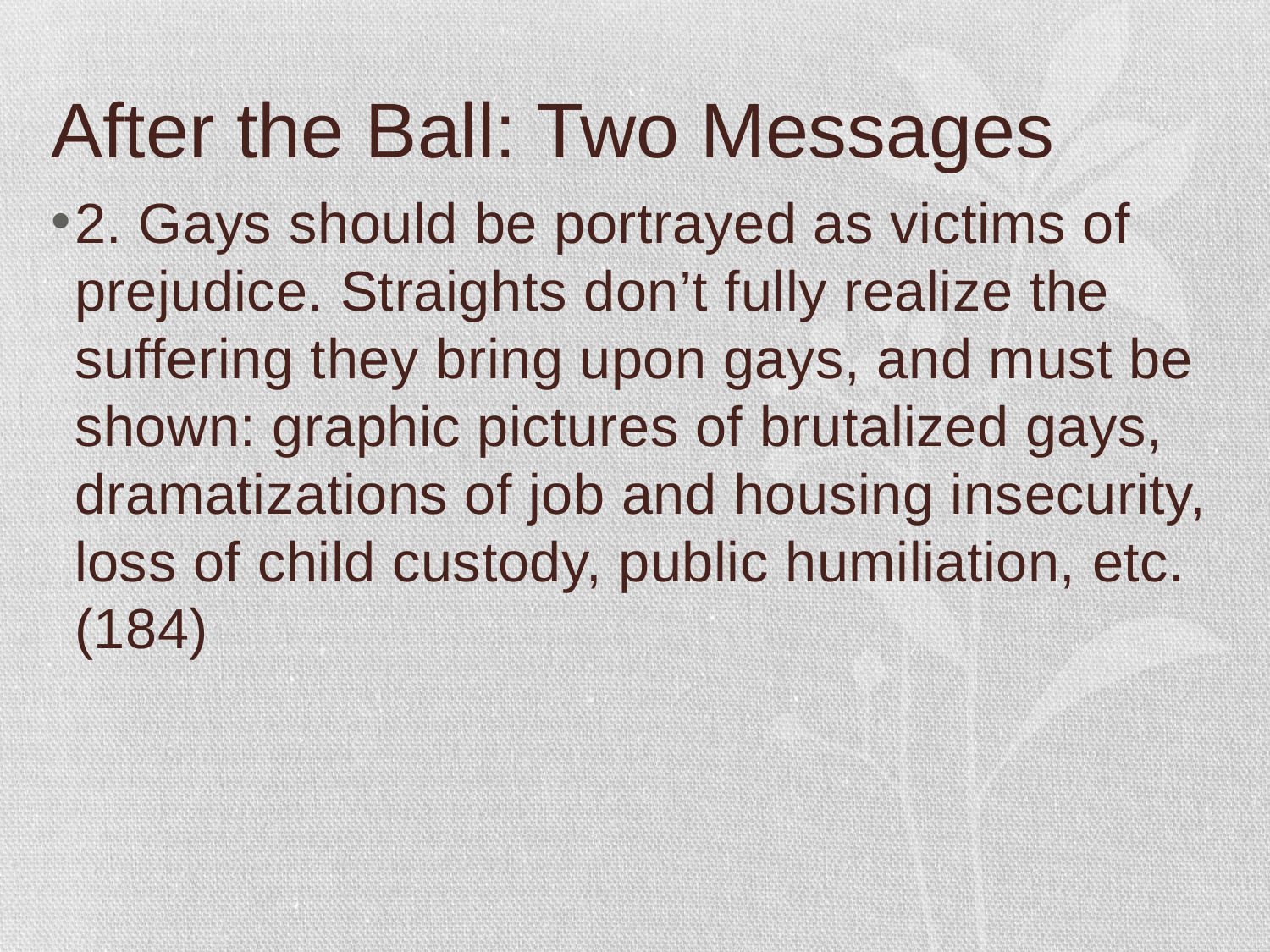

# After the Ball: Two Messages
2. Gays should be portrayed as victims of prejudice. Straights don’t fully realize the suffering they bring upon gays, and must be shown: graphic pictures of brutalized gays, dramatizations of job and housing insecurity, loss of child custody, public humiliation, etc. (184)